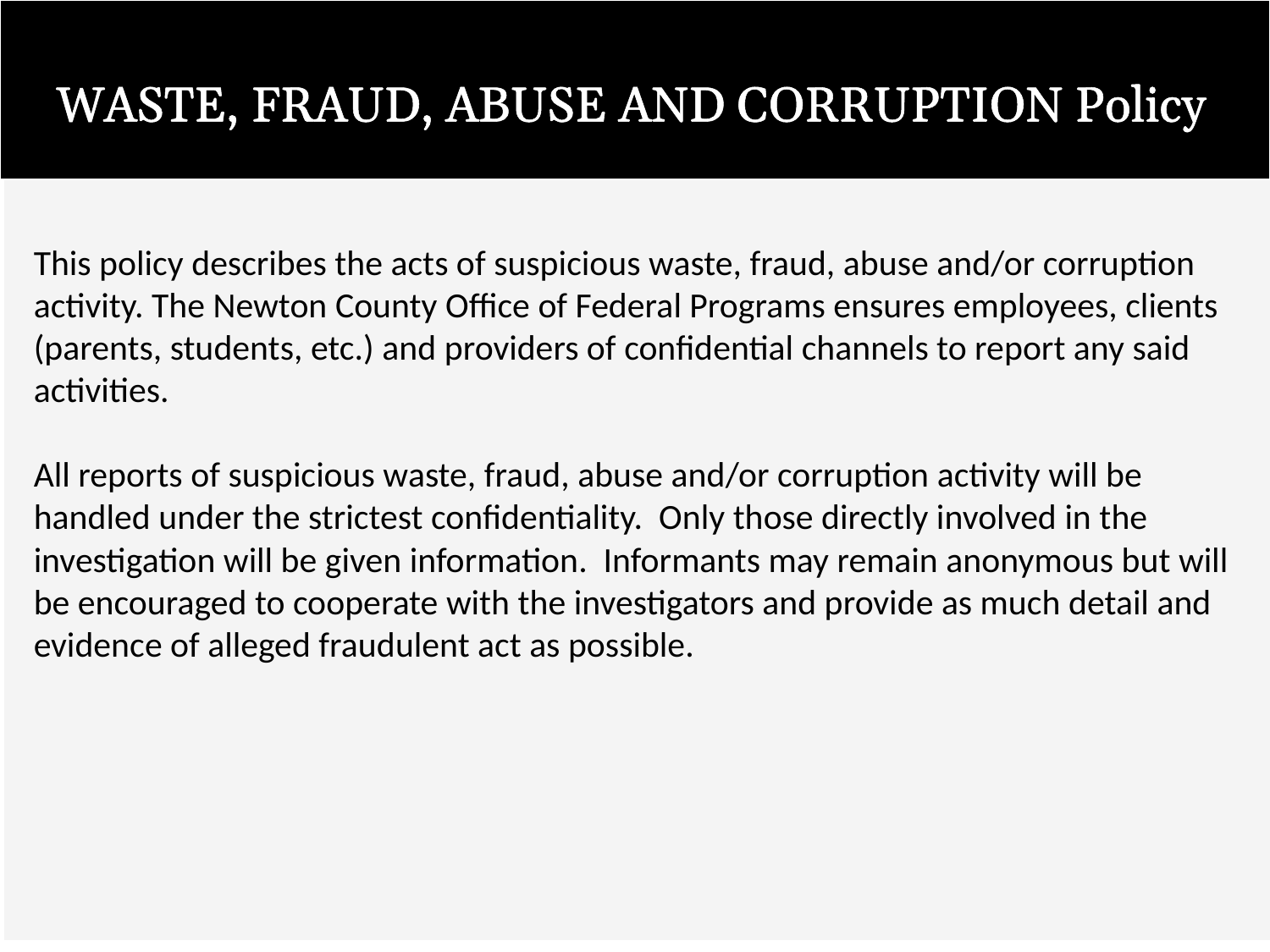

# WASTE, FRAUD, ABUSE AND CORRUPTION Policy

This policy describes the acts of suspicious waste, fraud, abuse and/or corruption activity. The Newton County Office of Federal Programs ensures employees, clients (parents, students, etc.) and providers of confidential channels to report any said activities.

All reports of suspicious waste, fraud, abuse and/or corruption activity will be handled under the strictest confidentiality.  Only those directly involved in the investigation will be given information.  Informants may remain anonymous but will be encouraged to cooperate with the investigators and provide as much detail and evidence of alleged fraudulent act as possible.